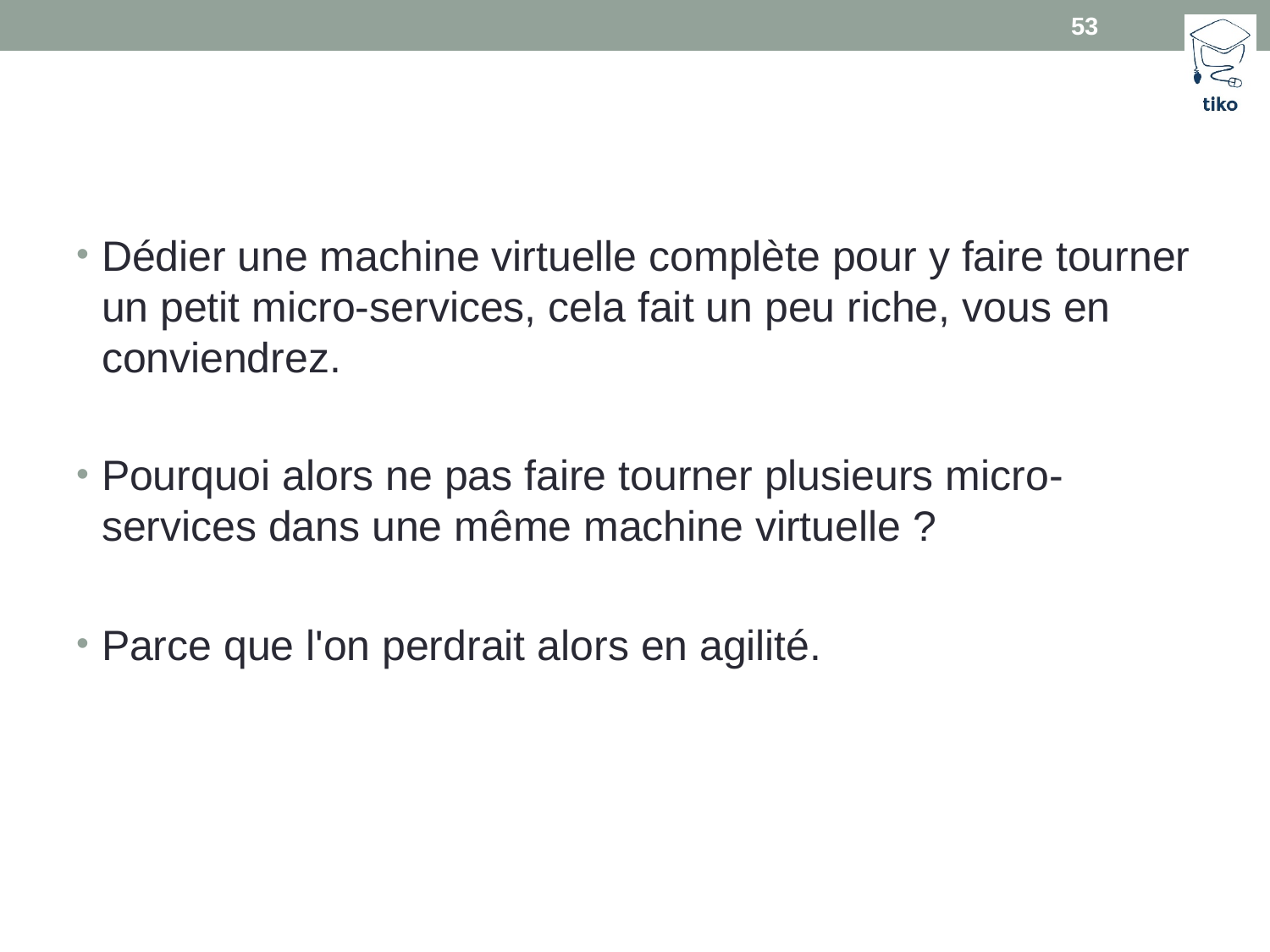

53
#
Dédier une machine virtuelle complète pour y faire tourner un petit micro-services, cela fait un peu riche, vous en conviendrez.

Pourquoi alors ne pas faire tourner plusieurs micro-services dans une même machine virtuelle ?

Parce que l'on perdrait alors en agilité.